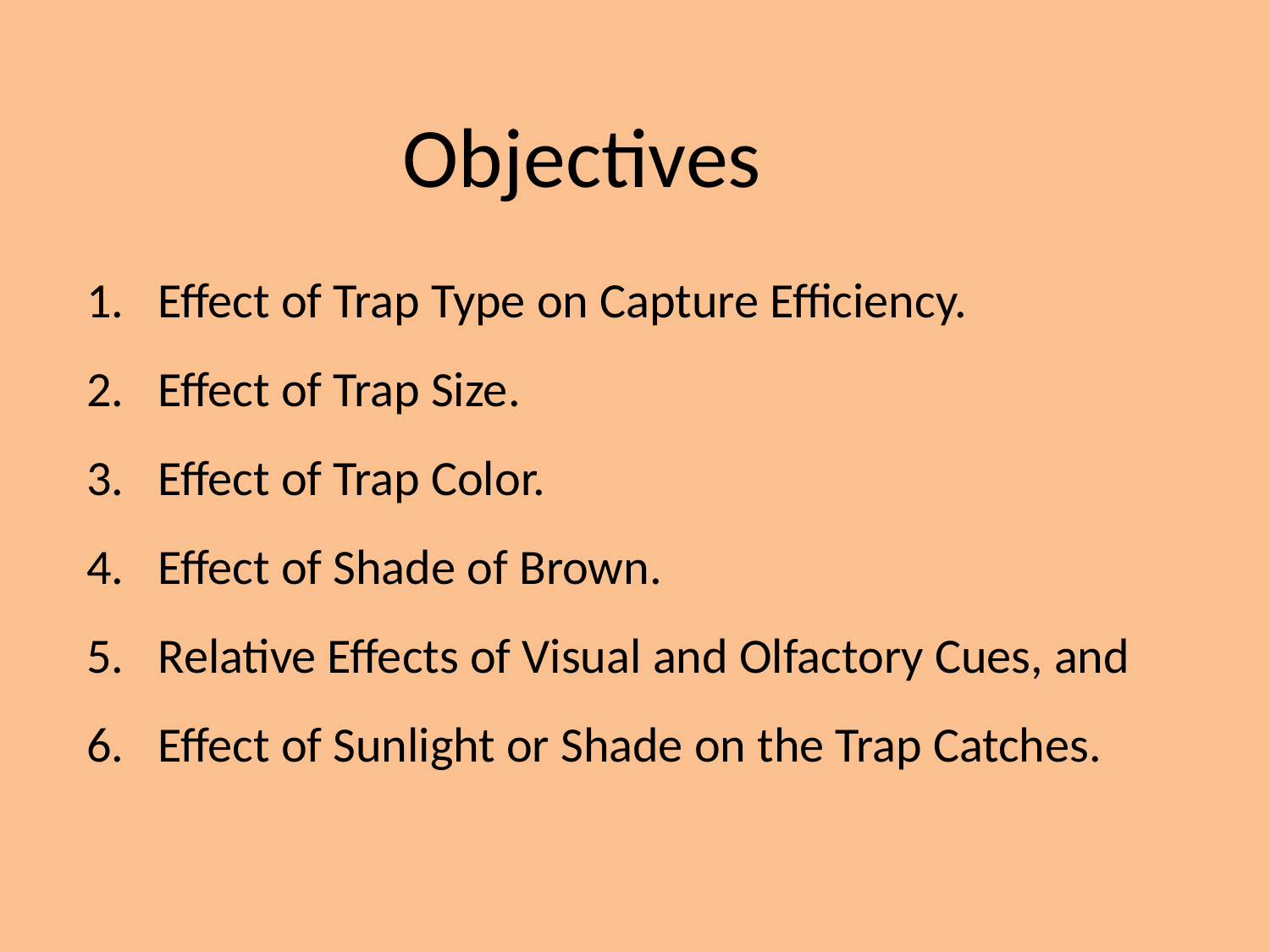

Objectives
Effect of Trap Type on Capture Efficiency.
Effect of Trap Size.
Effect of Trap Color.
Effect of Shade of Brown.
Relative Effects of Visual and Olfactory Cues, and
Effect of Sunlight or Shade on the Trap Catches.